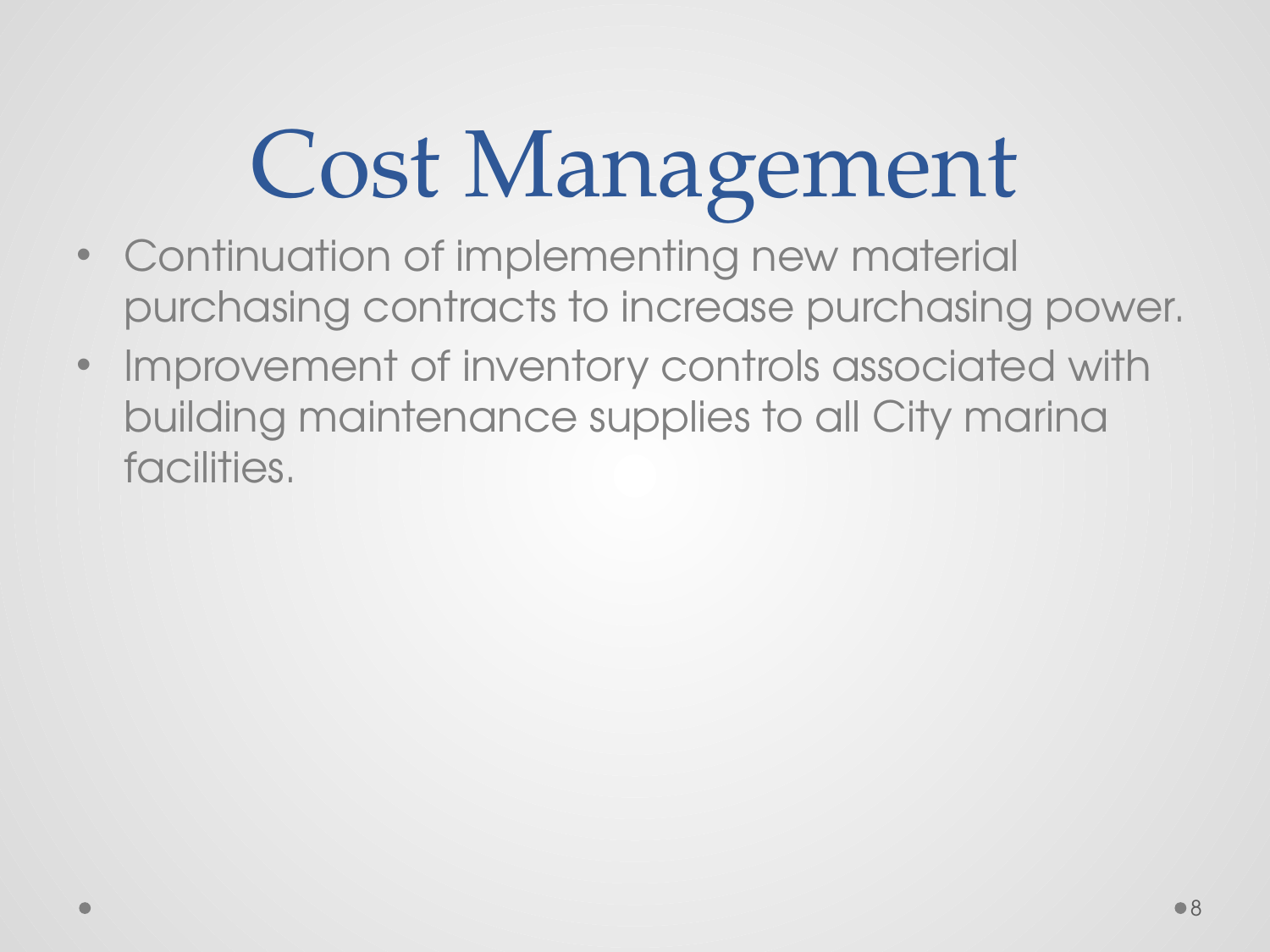

# Cost Management
Continuation of implementing new material purchasing contracts to increase purchasing power.
Improvement of inventory controls associated with building maintenance supplies to all City marina facilities.
8